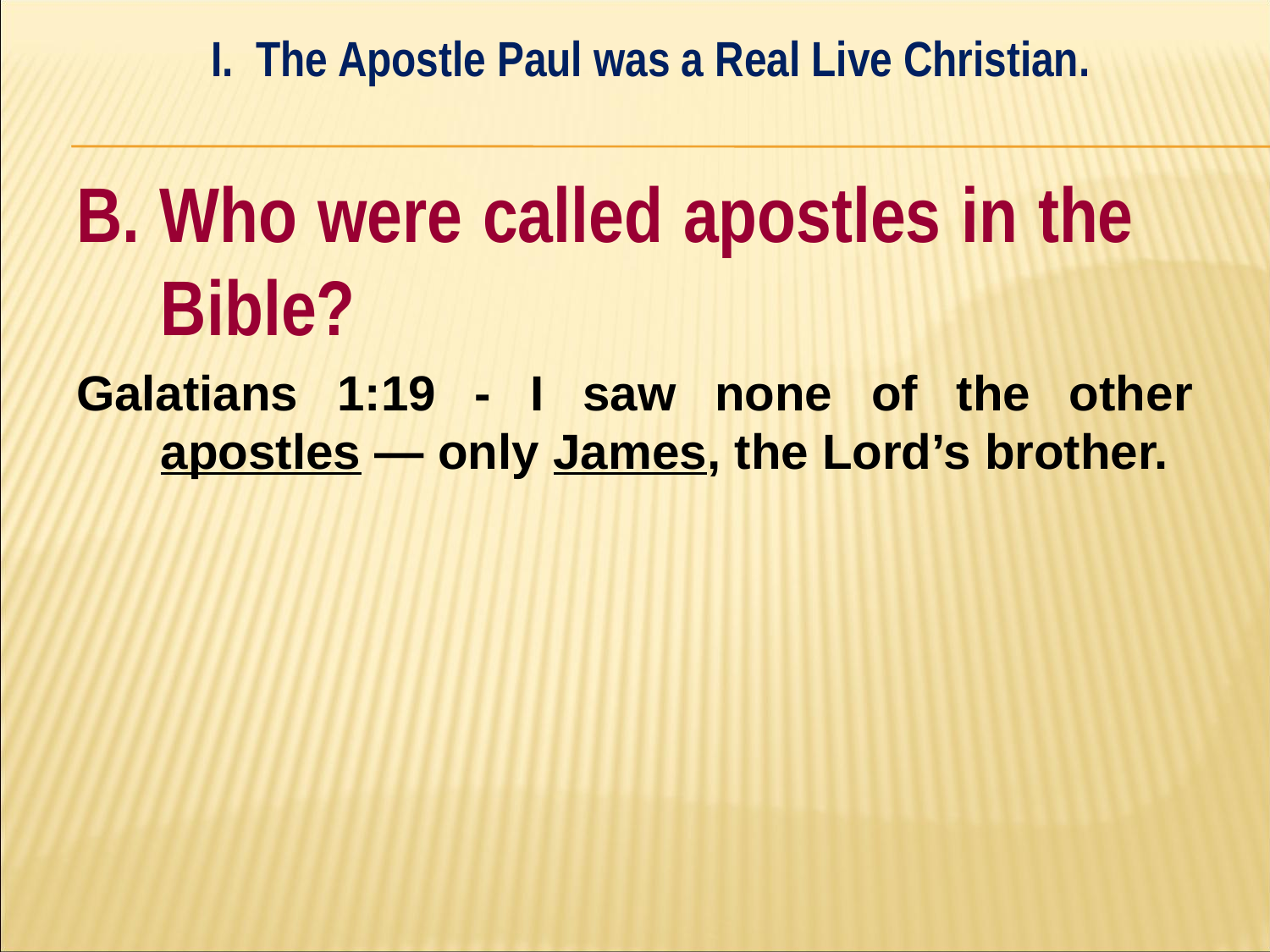

I.  The Apostle Paul was a Real Live Christian.
#
B. Who were called apostles in the 	Bible?
Galatians 1:19 - I saw none of the other apostles — only James, the Lord’s brother.